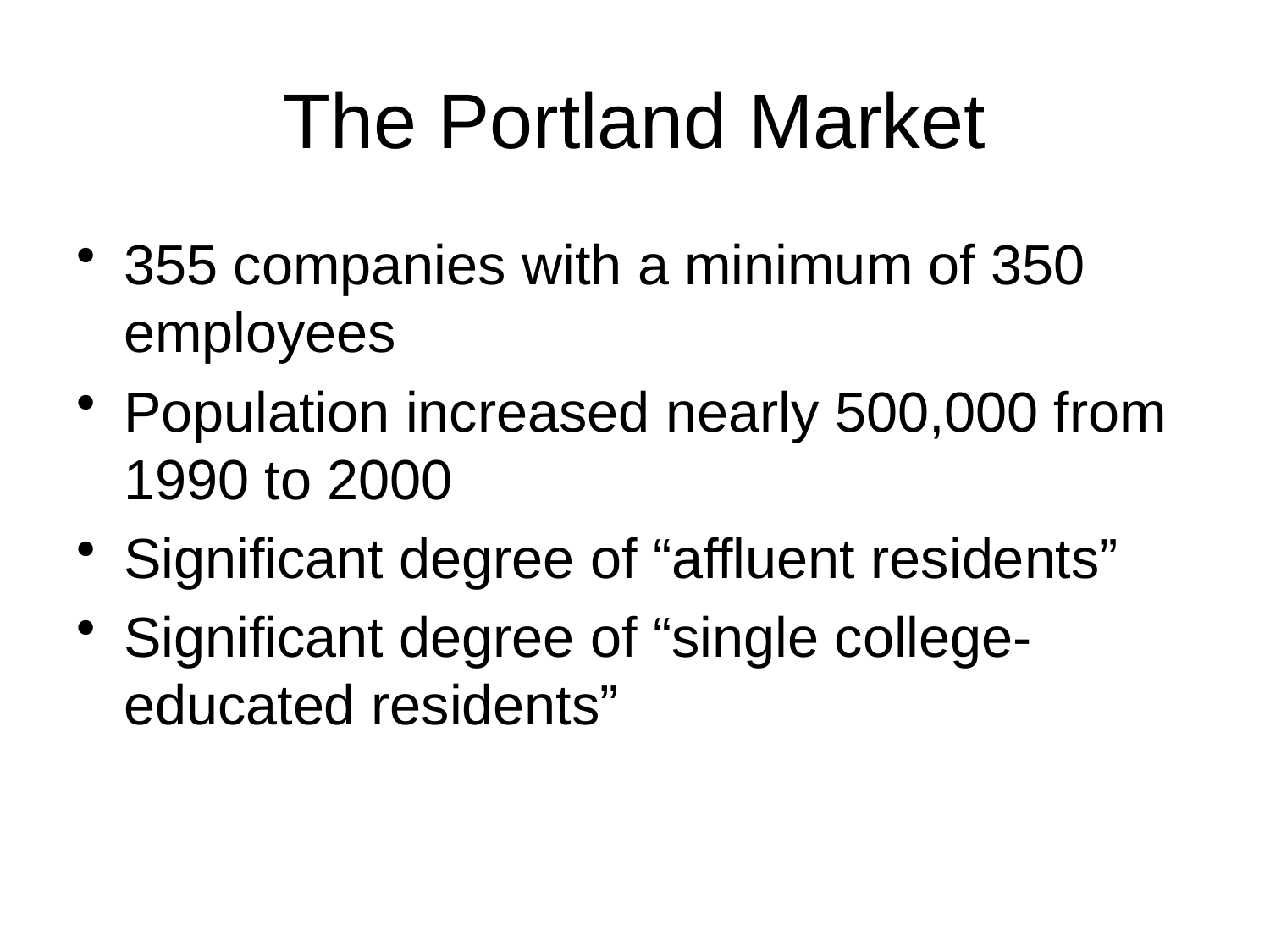

# The Portland Market
355 companies with a minimum of 350 employees
Population increased nearly 500,000 from 1990 to 2000
Significant degree of “affluent residents”
Significant degree of “single college-educated residents”